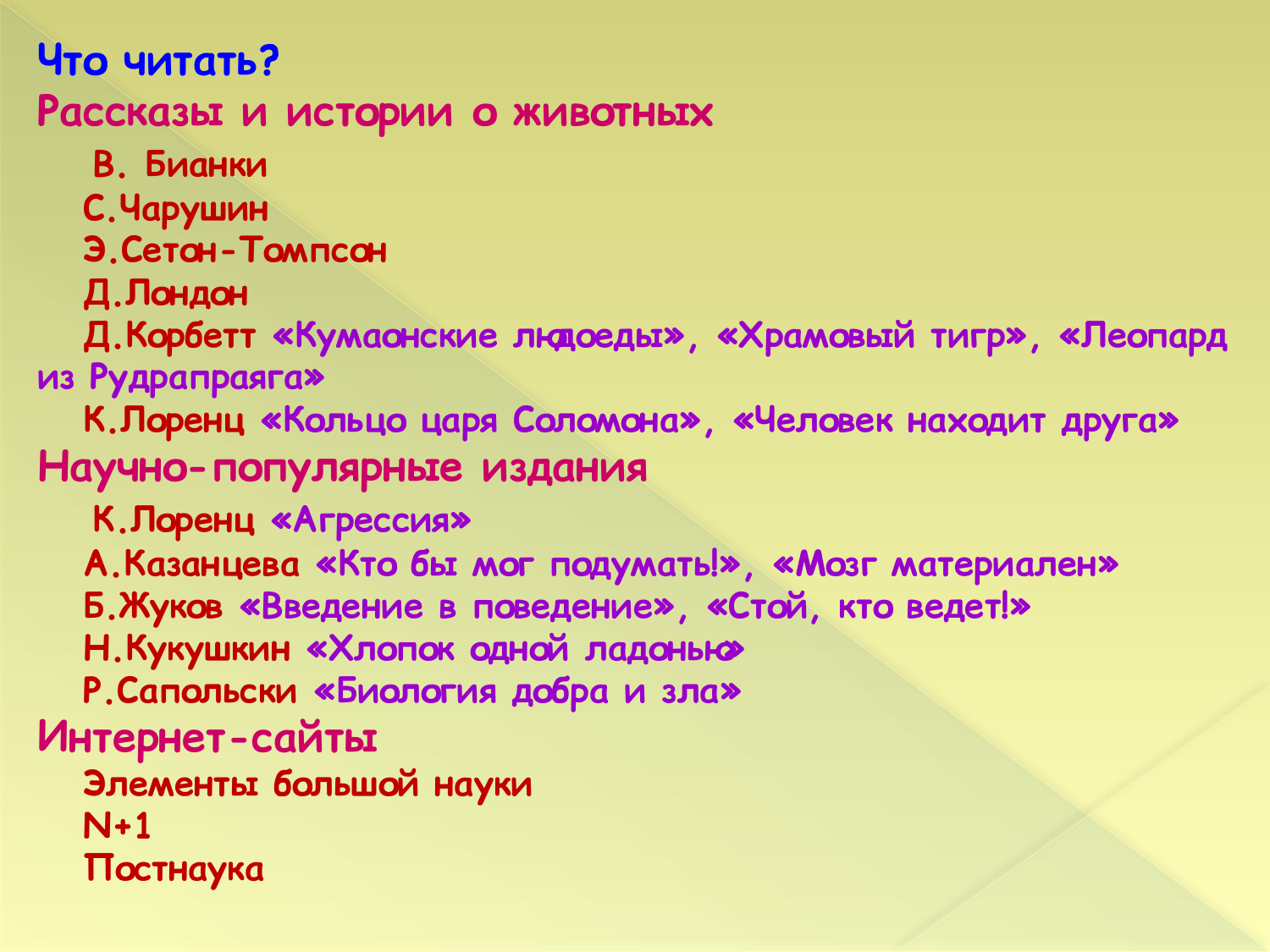

Что читать?
Рассказы и истории о животных
   В. Бианки
   С.Чарушин
   Э.Сетон-Томпсон
   Д.Лондон
   Д.Корбетт «Кумаонские людоеды», «Храмовый тигр», «Леопард из Рудрапраяга»
   К.Лоренц «Кольцо царя Соломона», «Человек находит друга»
Научно-популярные издания
   К.Лоренц «Агрессия»
   А.Казанцева «Кто бы мог подумать!», «Мозг материален»
   Б.Жуков «Введение в поведение», «Стой, кто ведет!»
   Н.Кукушкин «Хлопок одной ладонью»
   Р.Сапольски «Биология добра и зла»
Интернет-сайты
   Элементы большой науки
   N+1
   Постнаука